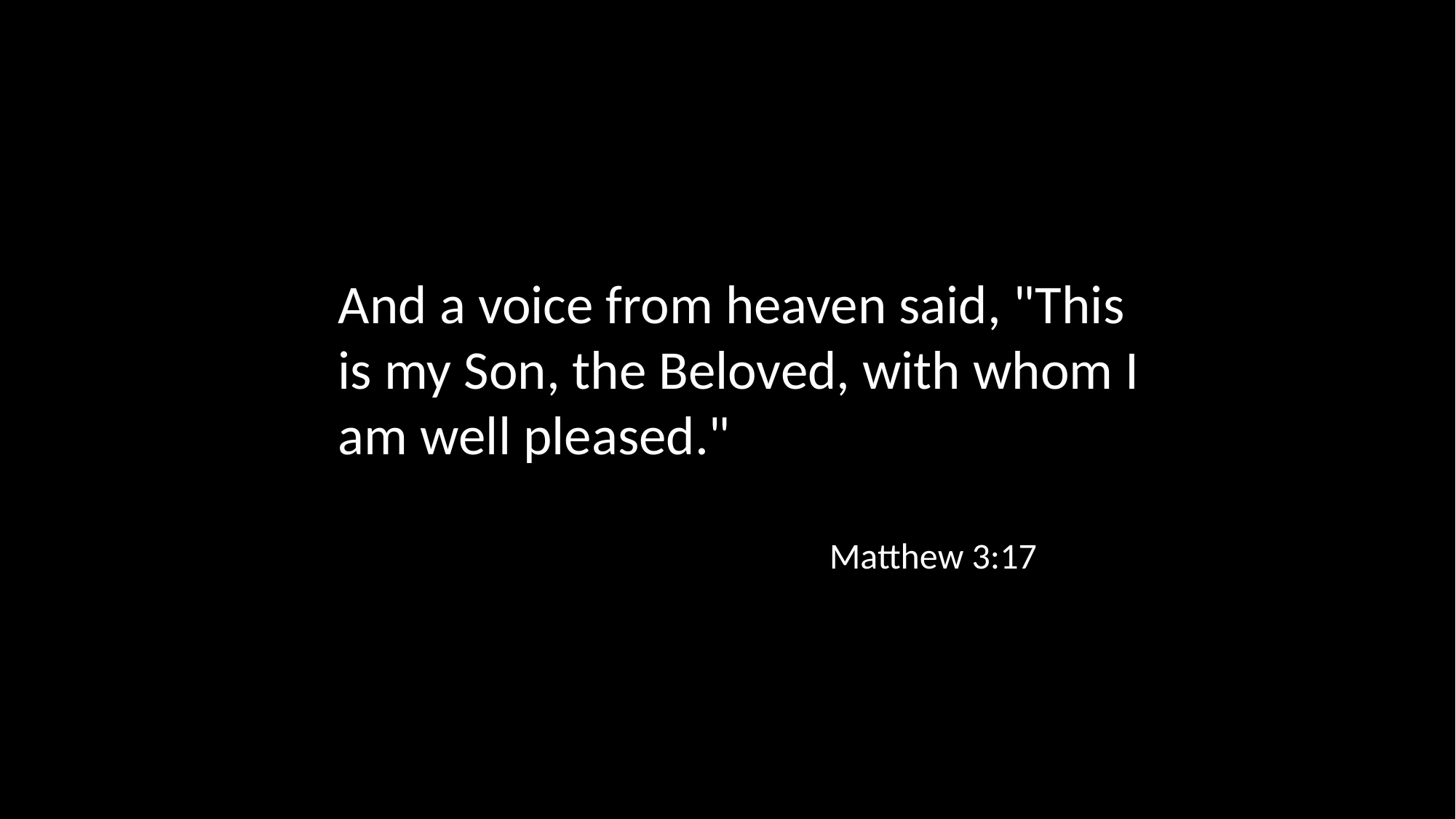

And a voice from heaven said, "This is my Son, the Beloved, with whom I am well pleased."
Matthew 3:17